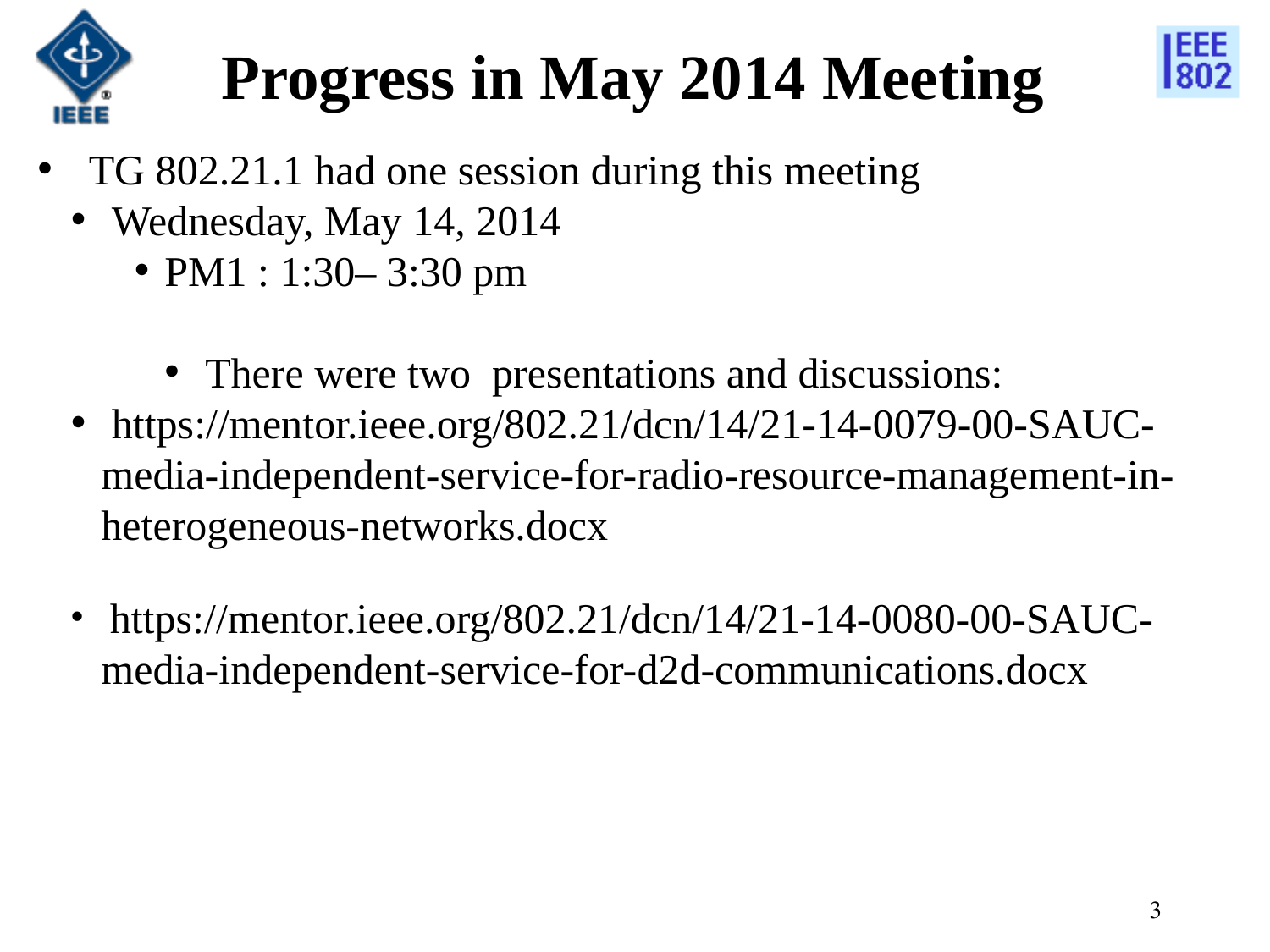

# Progress in May 2014 Meeting
  TG 802.21.1 had one session during this meeting
 Wednesday, May 14, 2014
PM1 : 1:30– 3:30 pm

 There were two  presentations and discussions:
 https://mentor.ieee.org/802.21/dcn/14/21-14-0079-00-SAUC-media-independent-service-for-radio-resource-management-in-heterogeneous-networks.docx

 https://mentor.ieee.org/802.21/dcn/14/21-14-0080-00-SAUC-media-independent-service-for-d2d-communications.docx

3